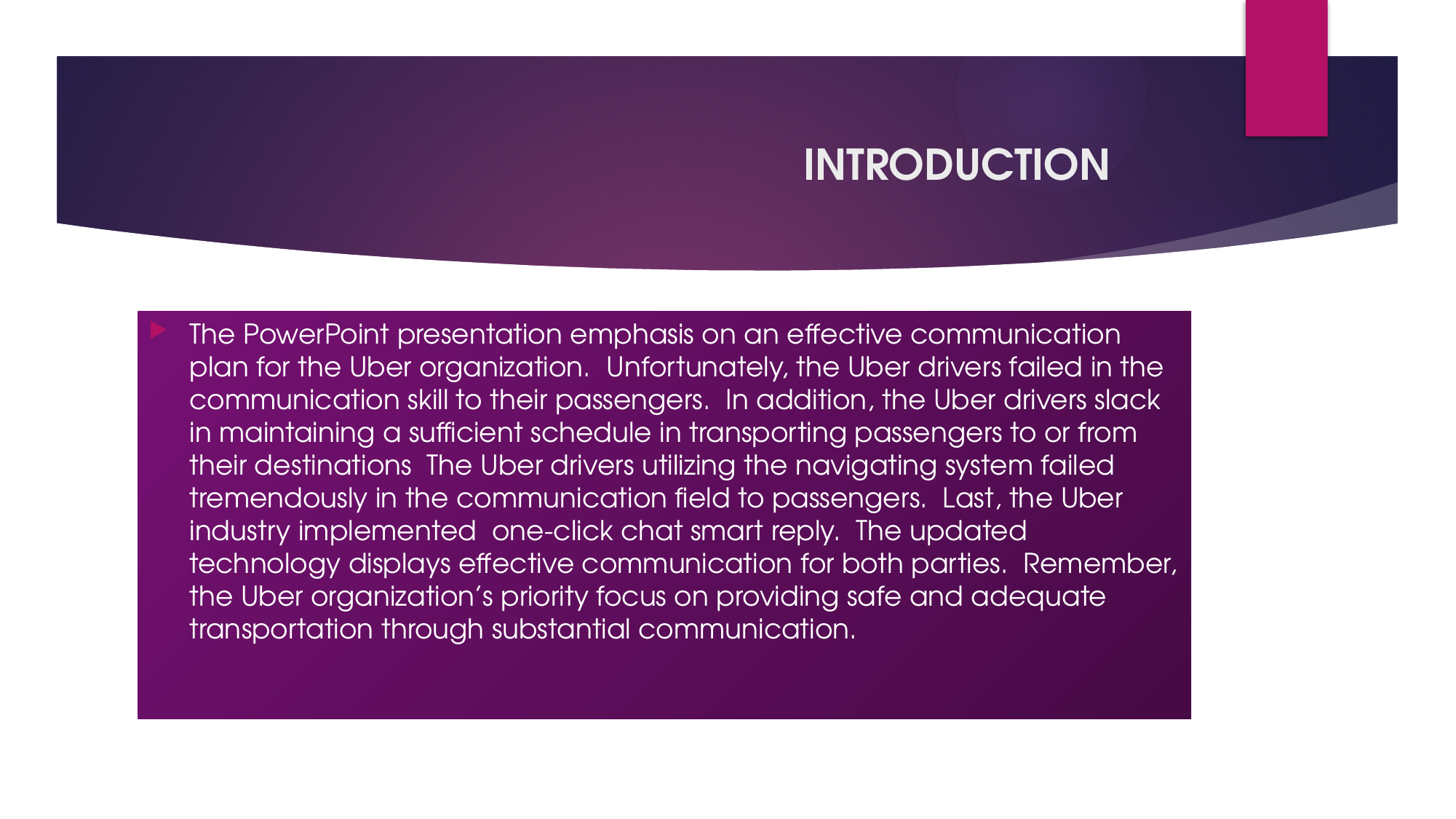

# INTRODUCTION
The PowerPoint presentation emphasis on an effective communication plan for the Uber organization.  Unfortunately, the Uber drivers failed in the communication skill to their passengers.  In addition, the Uber drivers slack in maintaining a sufficient schedule in transporting passengers to or from their destinations  The Uber drivers utilizing the navigating system failed tremendously in the communication field to passengers.  Last, the Uber industry implemented  one-click chat smart reply.  The updated technology displays effective communication for both parties.  Remember, the Uber organization’s priority focus on providing safe and adequate transportation through substantial communication.